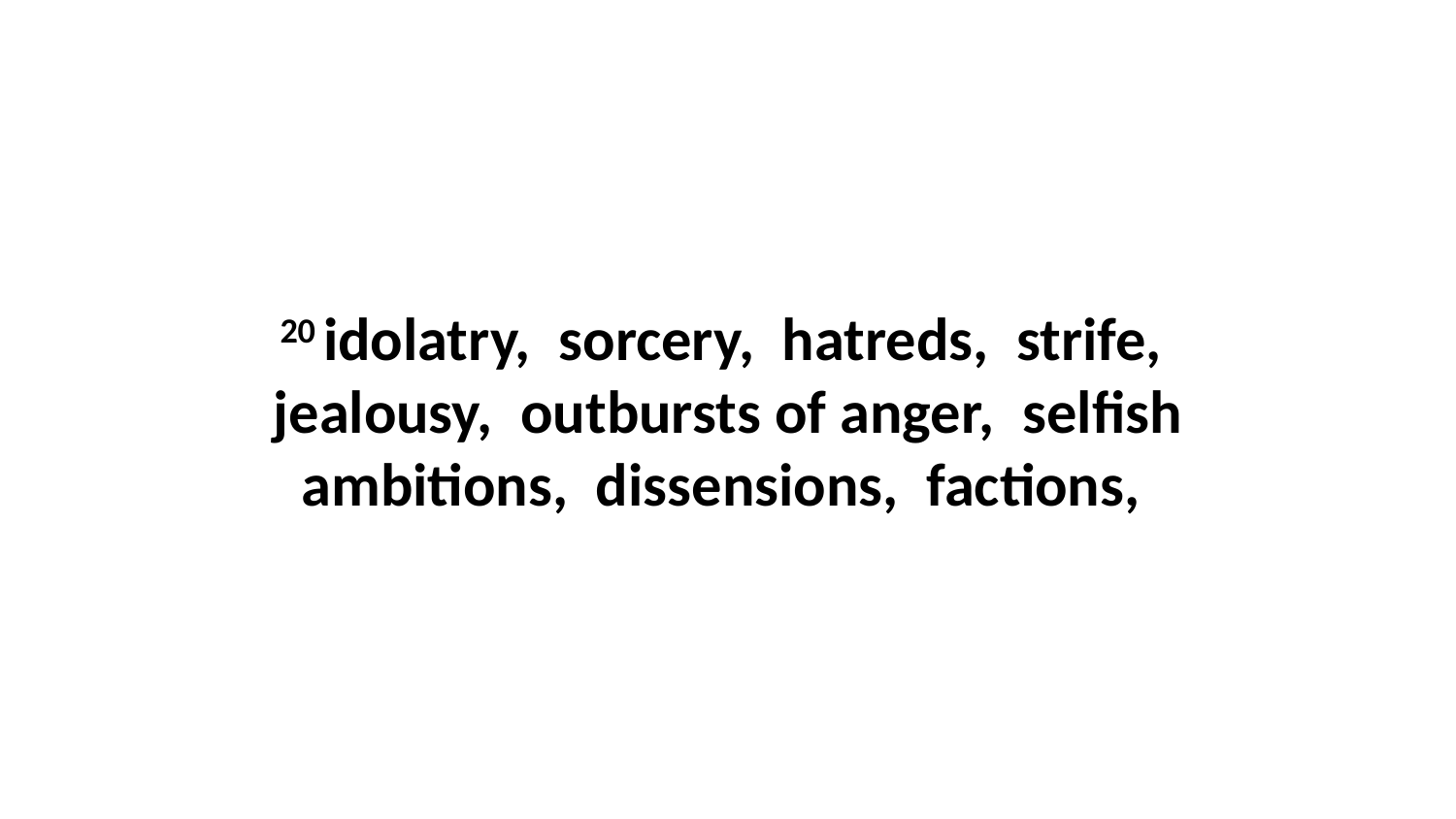

20 idolatry,  sorcery,  hatreds,  strife,  jealousy,  outbursts of anger,  selfish ambitions,  dissensions,  factions,